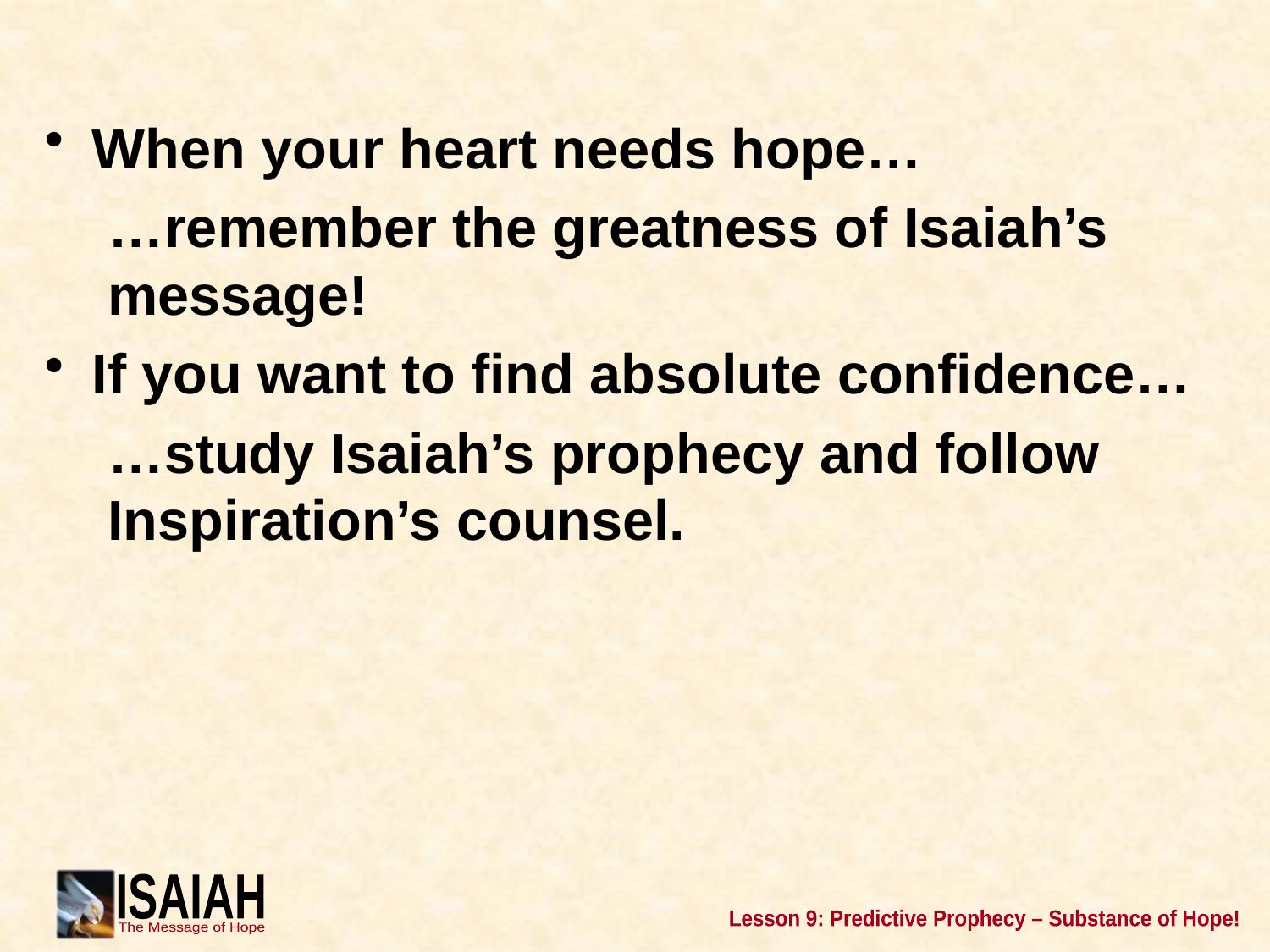

When your heart needs hope…
…remember the greatness of Isaiah’s message!
If you want to find absolute confidence…
…study Isaiah’s prophecy and follow Inspiration’s counsel.